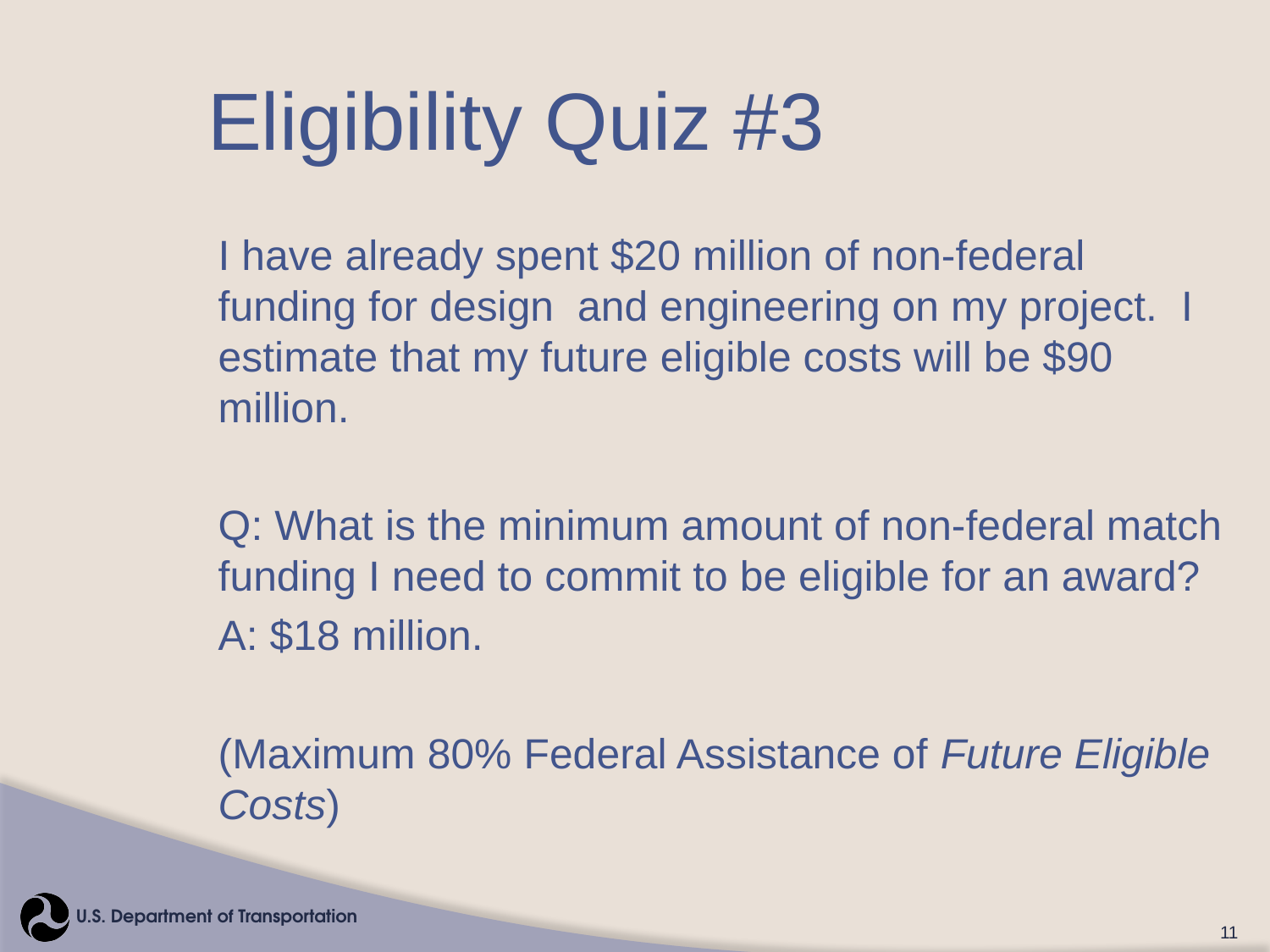

# Eligibility Quiz #3
I have already spent $20 million of non-federal funding for design  and engineering on my project.  I estimate that my future eligible costs will be $90 million.

Q: What is the minimum amount of non-federal match funding I need to commit to be eligible for an award?
A: $18 million.

(Maximum 80% Federal Assistance of Future Eligible Costs)

11